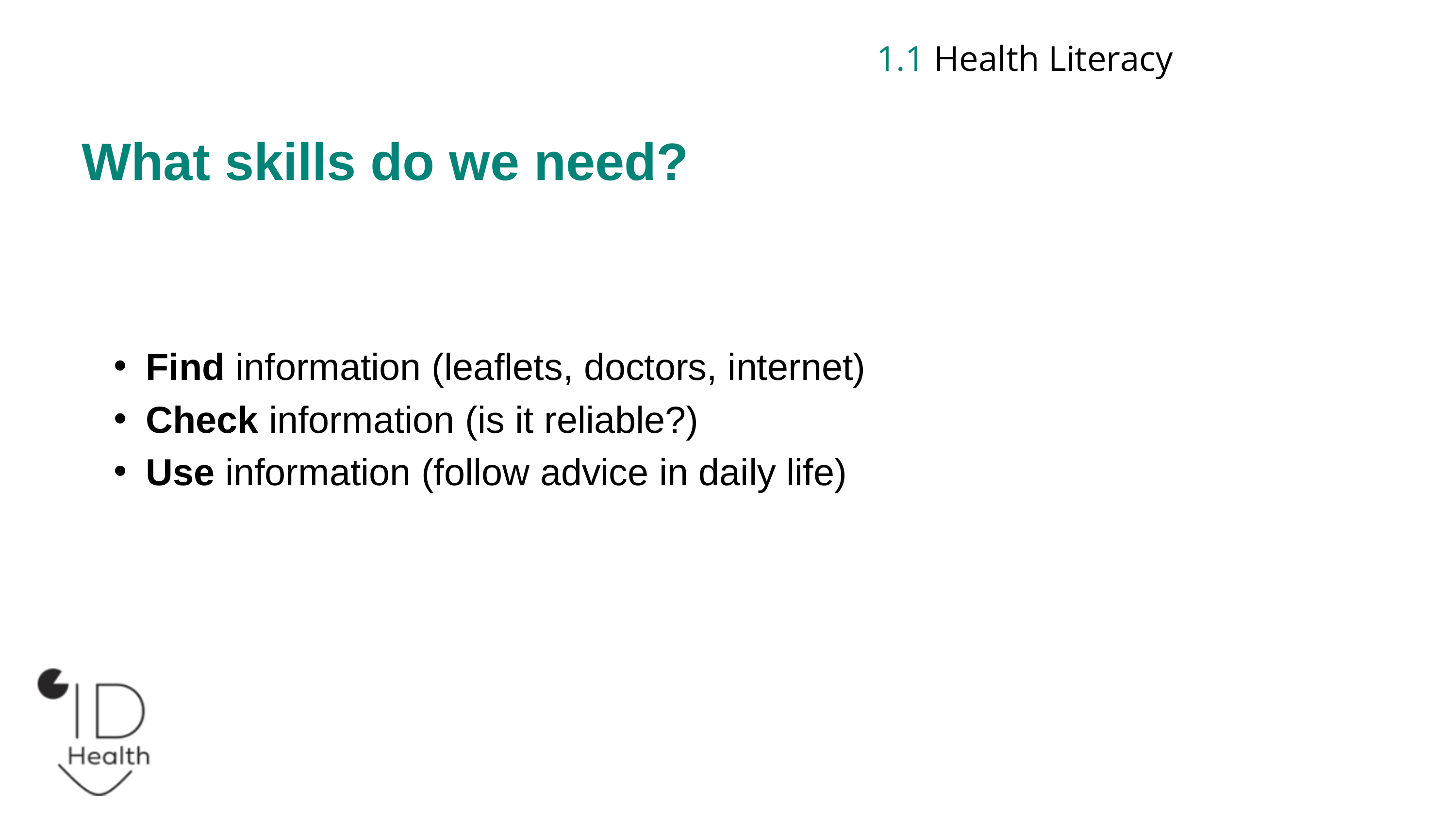

1.1 Health Literacy
What skills do we need?
Find information (leaflets, doctors, internet)
Check information (is it reliable?)
Use information (follow advice in daily life)